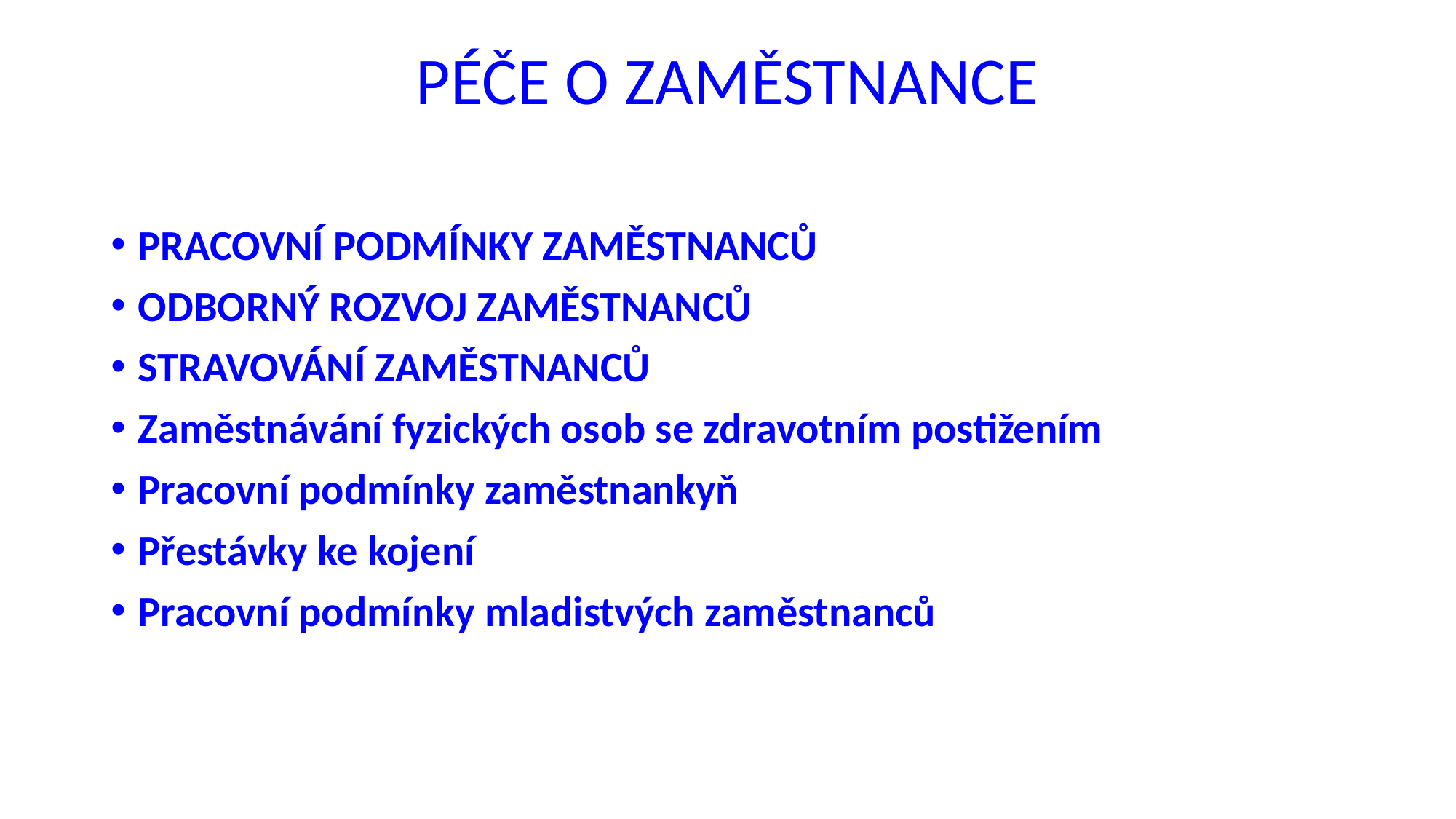

# PÉČE O ZAMĚSTNANCE
PRACOVNÍ PODMÍNKY ZAMĚSTNANCŮ
ODBORNÝ ROZVOJ ZAMĚSTNANCŮ
STRAVOVÁNÍ ZAMĚSTNANCŮ
Zaměstnávání fyzických osob se zdravotním postižením
Pracovní podmínky zaměstnankyň
Přestávky ke kojení
Pracovní podmínky mladistvých zaměstnanců